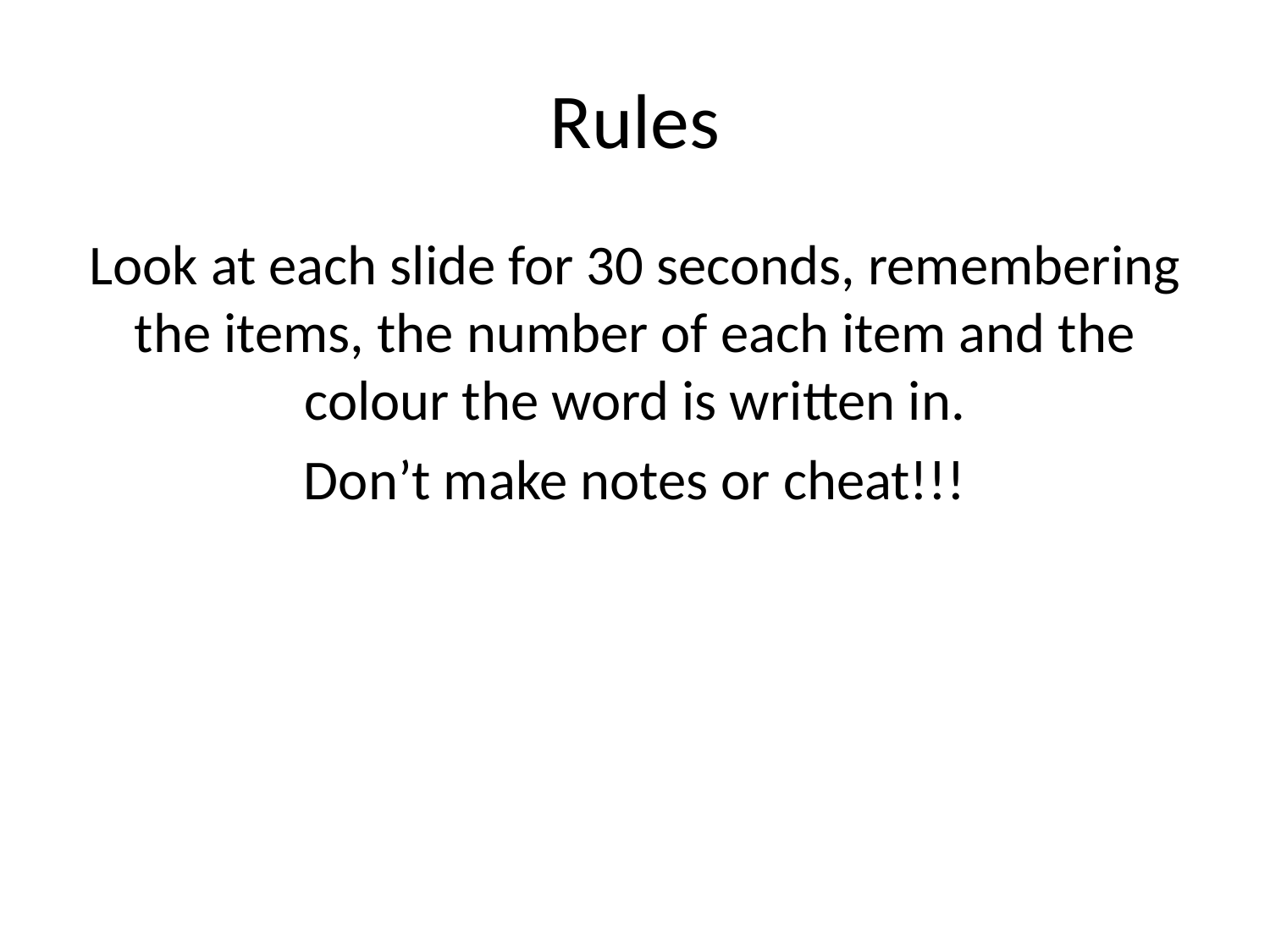

# Rules
Look at each slide for 30 seconds, remembering the items, the number of each item and the colour the word is written in.
Don’t make notes or cheat!!!